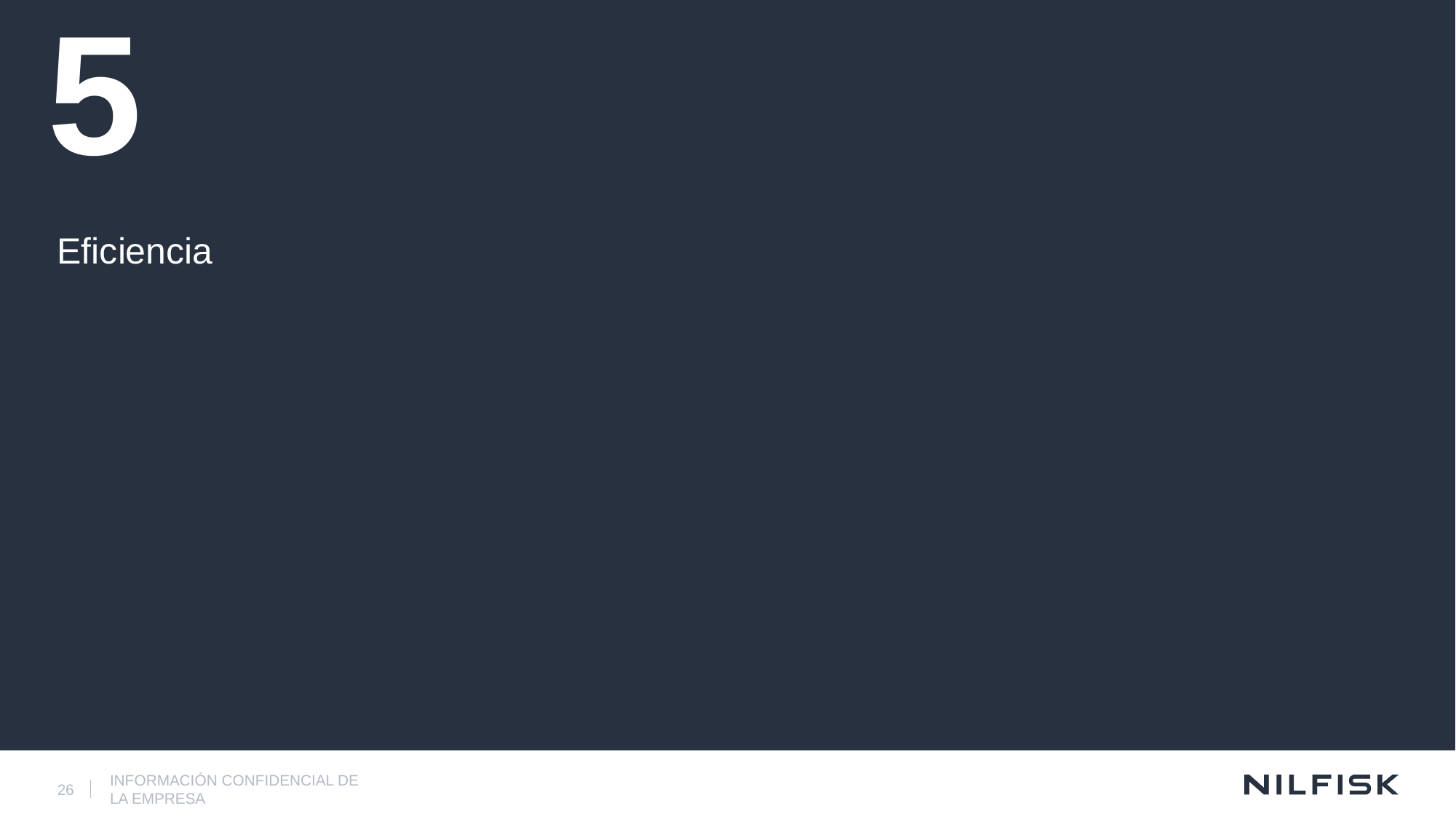

# 5
Eficiencia
26
INFORMACIÓN CONFIDENCIAL DE LA EMPRESA